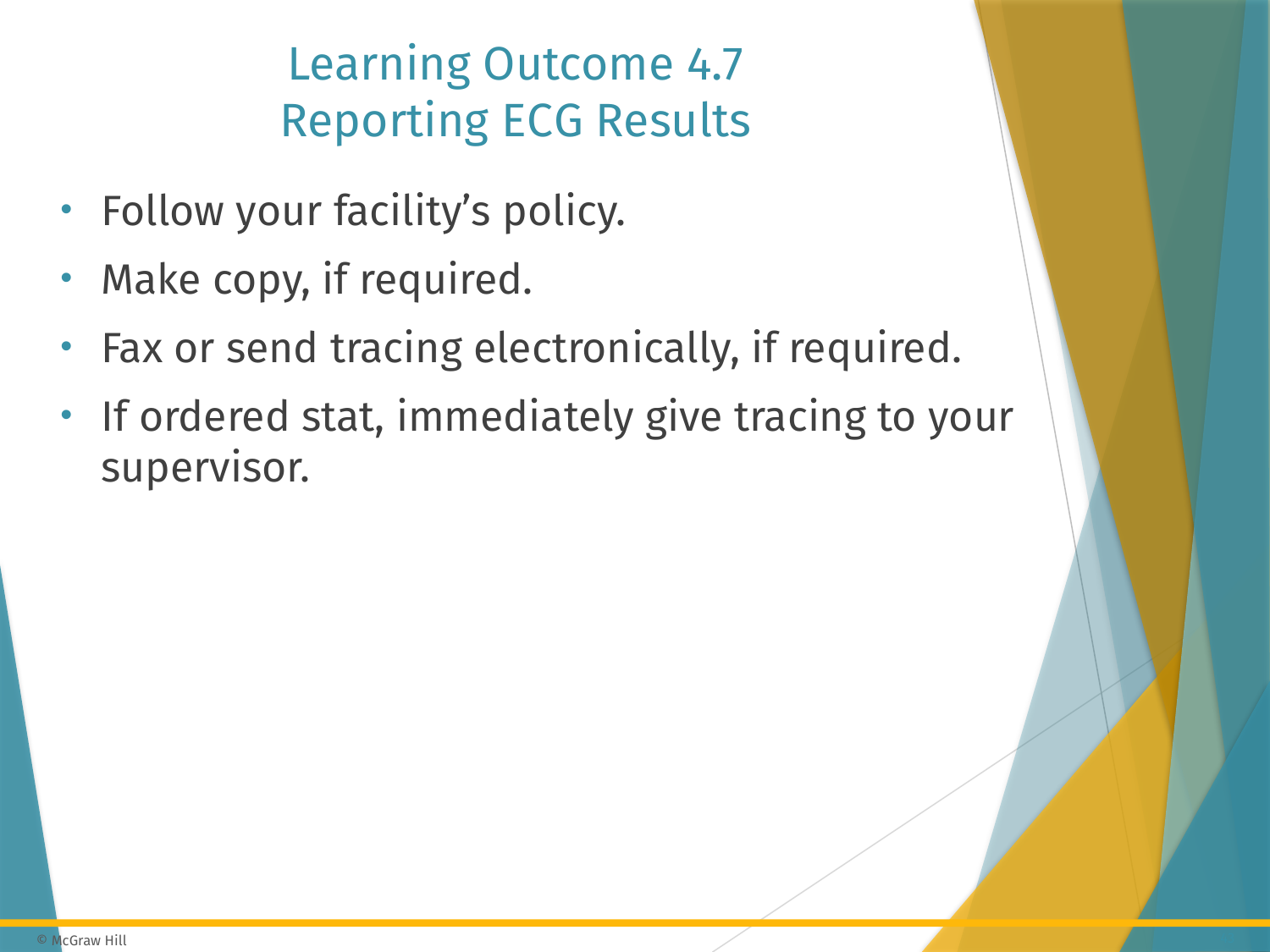

# Learning Outcome 4.7 Reporting E C G Results
Follow your facility’s policy.
Make copy, if required.
Fax or send tracing electronically, if required.
If ordered stat, immediately give tracing to your supervisor.
43